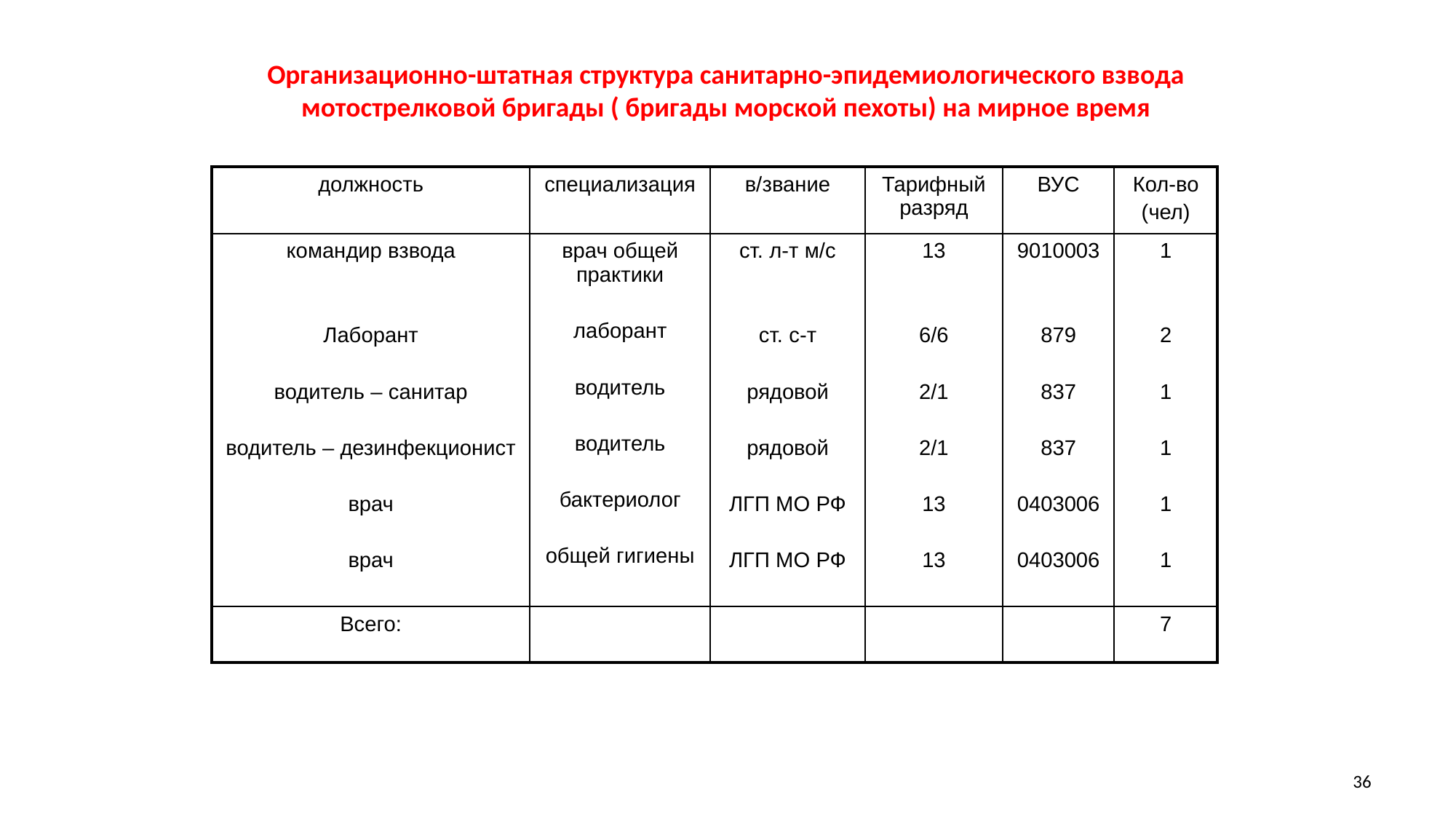

# Организационно-штатная структура санитарно-эпидемиологического взвода мотострелковой бригады ( бригады морской пехоты) на мирное время
| должность | специализация | в/звание | Тарифный разряд | ВУС | Кол-во (чел) |
| --- | --- | --- | --- | --- | --- |
| командир взвода Лаборант водитель – санитар водитель – дезинфекционист врач врач | врач общей практики лаборант водитель водитель бактериолог общей гигиены | ст. л-т м/с ст. с-т рядовой рядовой ЛГП МО РФ ЛГП МО РФ | 13 6/6 2/1 2/1 13 13 | 9010003 879 837 837 0403006 0403006 | 1 2 1 1 1 1 |
| Всего: |  |  |  |  | 7 |
36